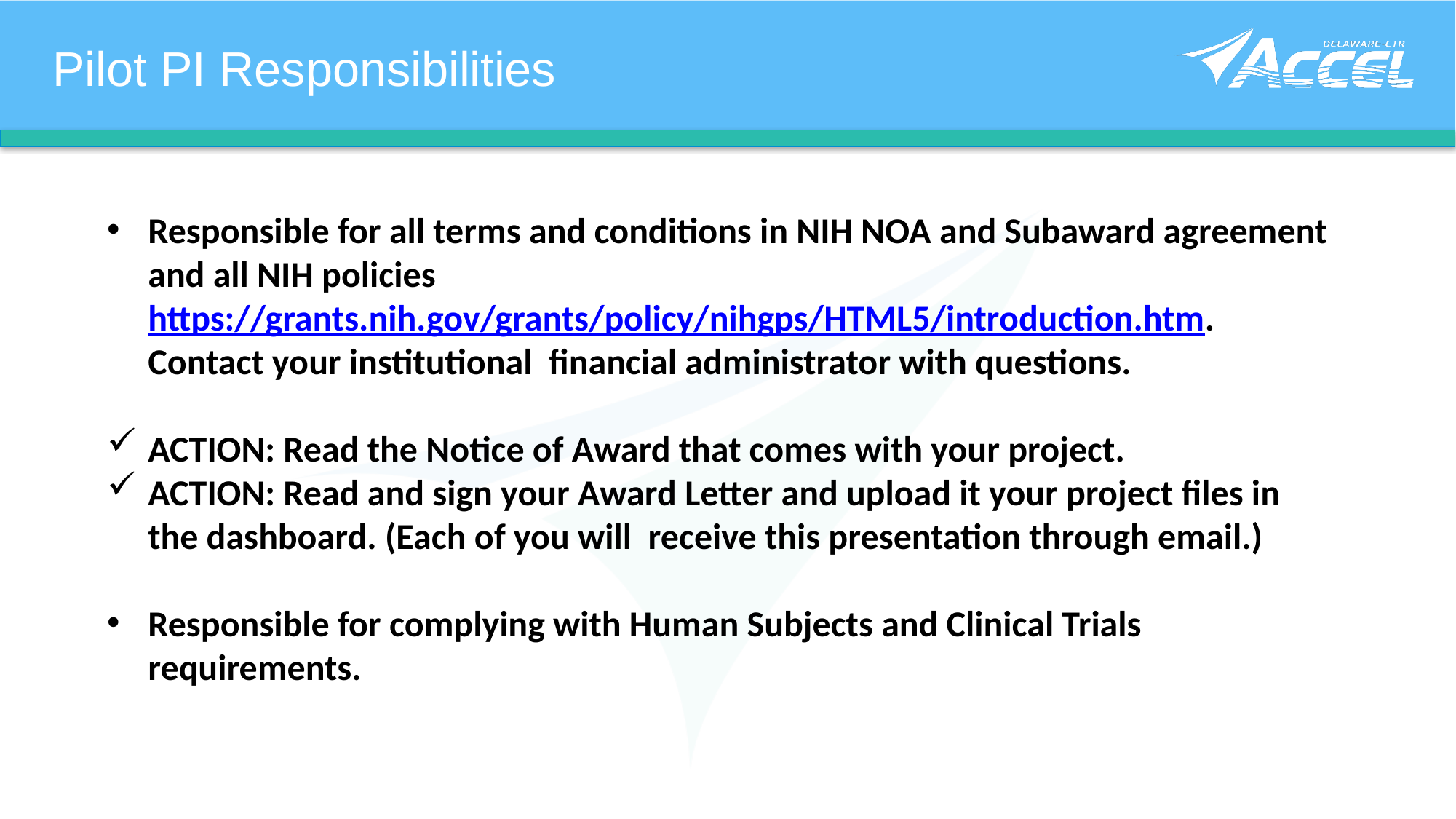

Pilot PI Responsibilities

Responsible for all terms and conditions in NIH NOA and Subaward agreement and all NIH policies https://grants.nih.gov/grants/policy/nihgps/HTML5/introduction.htm. Contact your institutional  financial administrator with questions.

ACTION: Read the Notice of Award that comes with your project.
ACTION: Read and sign your Award Letter and upload it your project files in the dashboard. (Each of you will  receive this presentation through email.)

Responsible for complying with Human Subjects and Clinical Trials requirements.